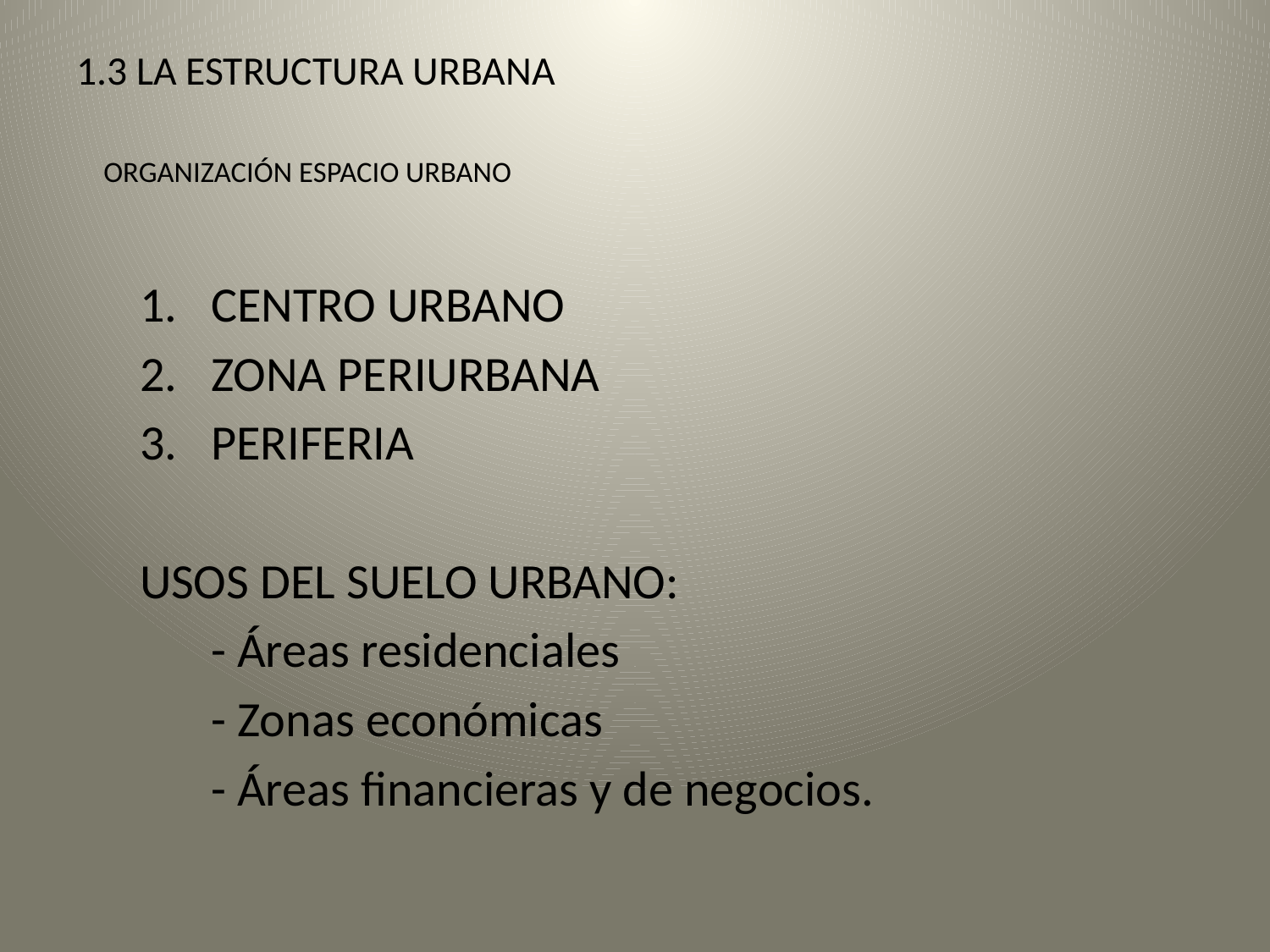

# 1.3 LA ESTRUCTURA URBANA ORGANIZACIÓN ESPACIO URBANO
CENTRO URBANO
ZONA PERIURBANA
PERIFERIA

USOS DEL SUELO URBANO:
	- Áreas residenciales
	- Zonas económicas
	- Áreas financieras y de negocios.